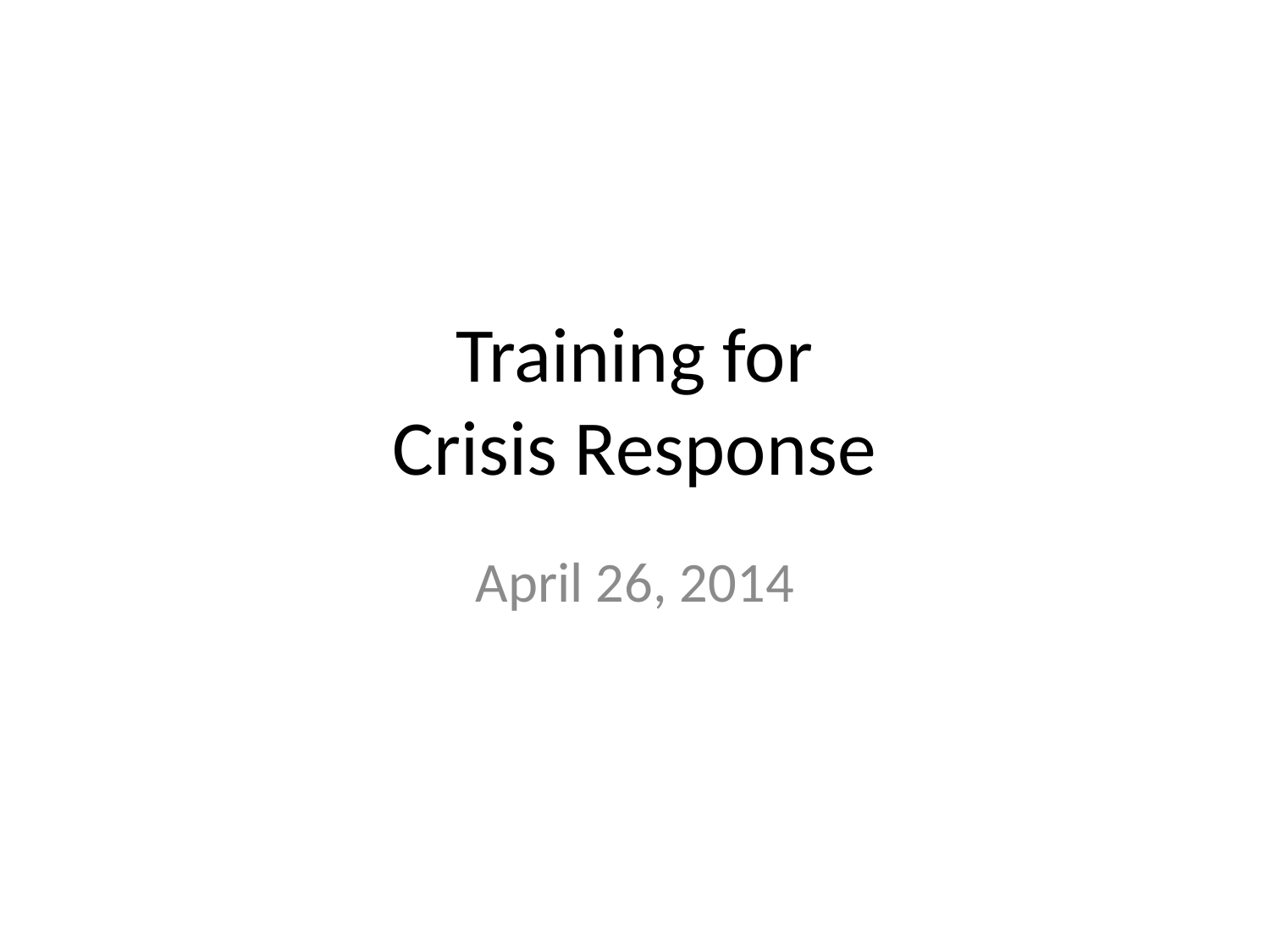

# Training for Crisis Response
April 26, 2014